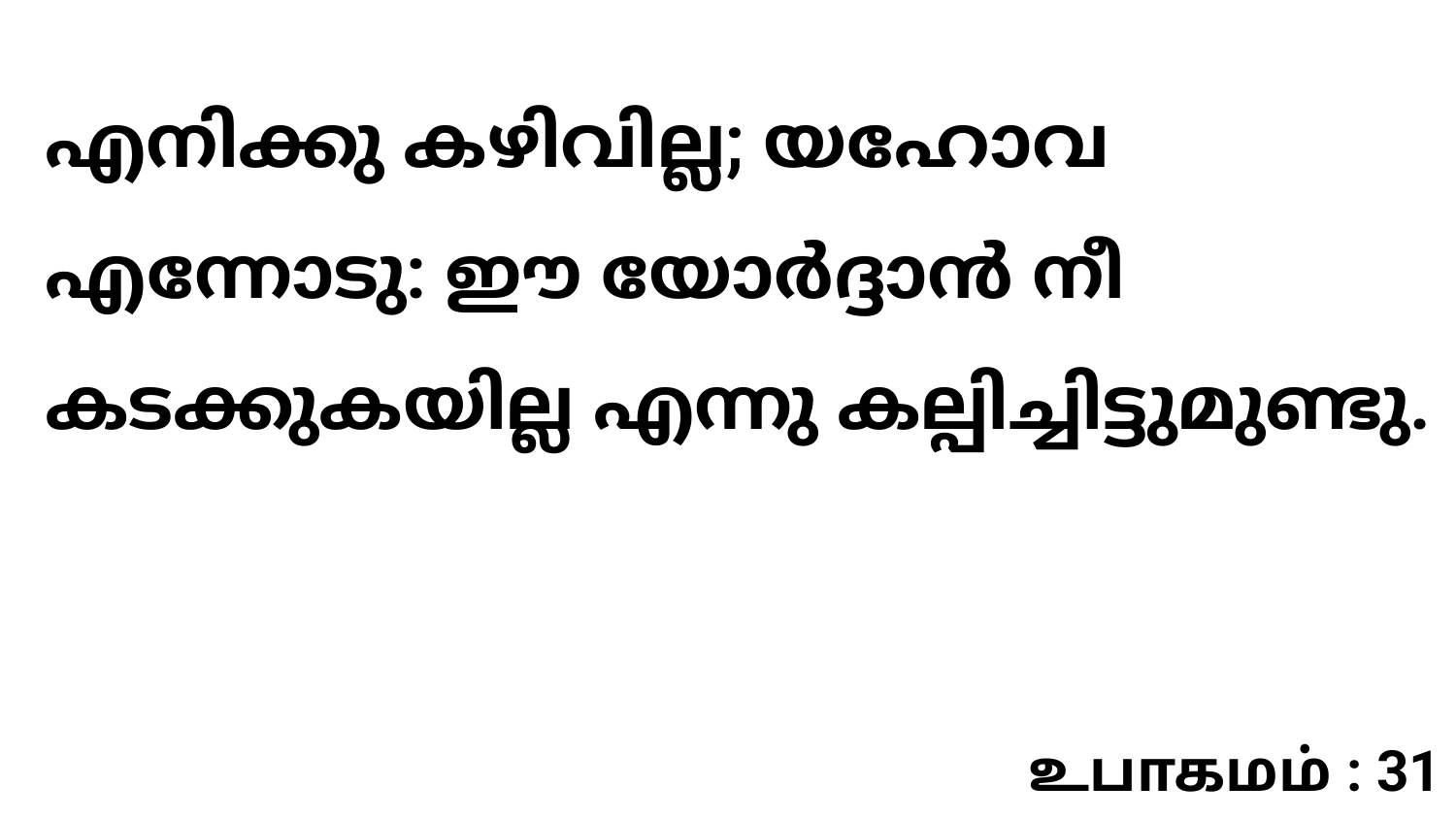

എനിക്കു കഴിവില്ല; യഹോവ എന്നോടു: ഈ യോർദ്ദാൻ നീ കടക്കുകയില്ല എന്നു കല്പിച്ചിട്ടുമുണ്ടു.
உபாகமம் : 31